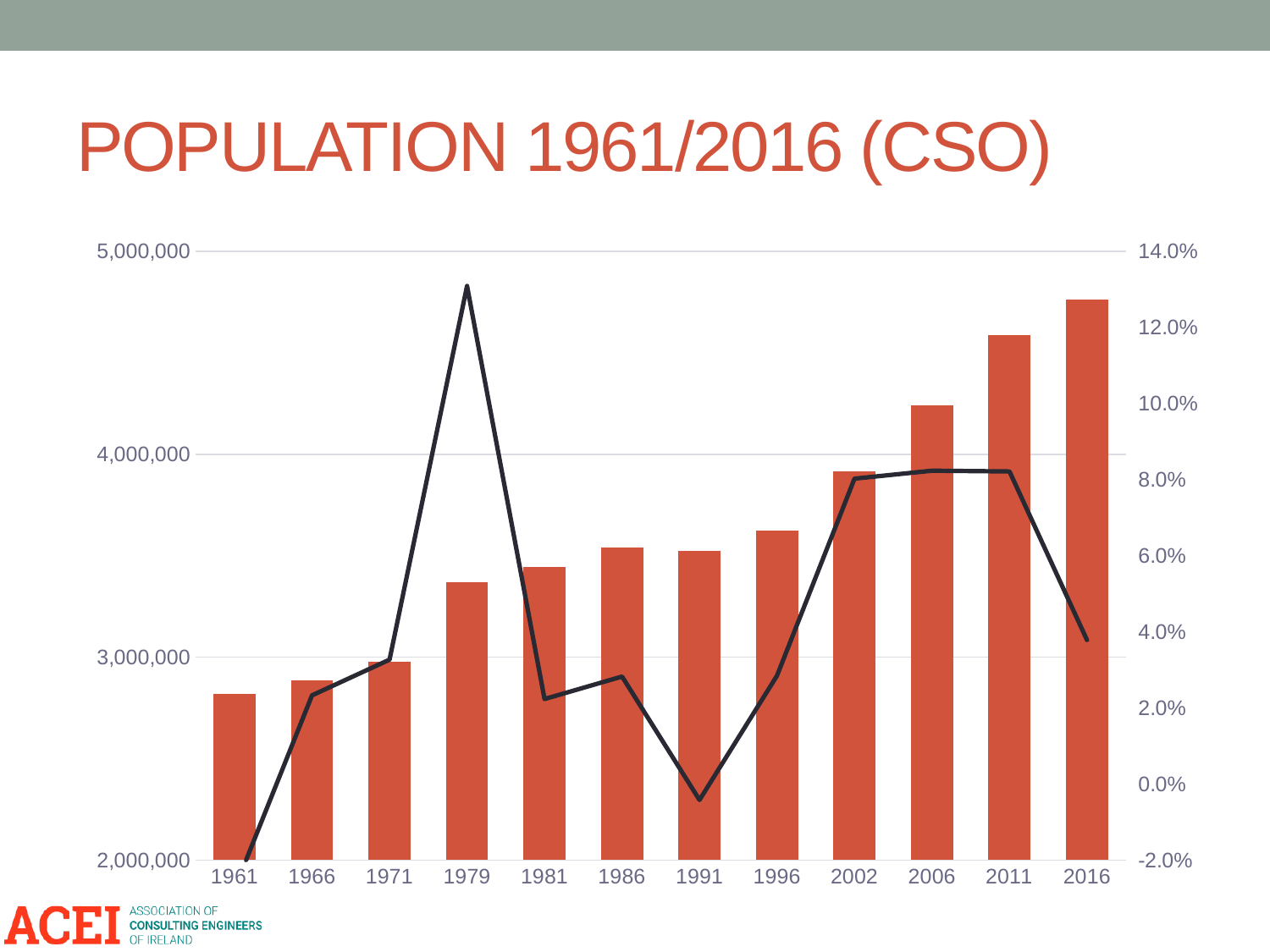

# POPULATION 1961/2016 (CSO)

### Chart

| Category | Total | % |
|---|---|---|
| 1961 | 2818341.0 | -0.027576162834027543 |
| 1966 | 2884002.0 | 0.023297748569105017 |
| 1971 | 2978248.0 | 0.032678895507007276 |
| 1979 | 3368217.0 | 0.13093906216003504 |
| 1981 | 3443405.0 | 0.022322789772749204 |
| 1986 | 3540643.0 | 0.028238908870725343 |
| 1991 | 3525719.0 | -0.004215053593372729 |
| 1996 | 3626087.0 | 0.028467384950417205 |
| 2002 | 3917203.0 | 0.08028378800618959 |
| 2006 | 4239848.0 | 0.08236616790092319 |
| 2011 | 4588252.0 | 0.08217370056662408 |
| 2016 | 4761865.0 | 0.03783859299794344 |